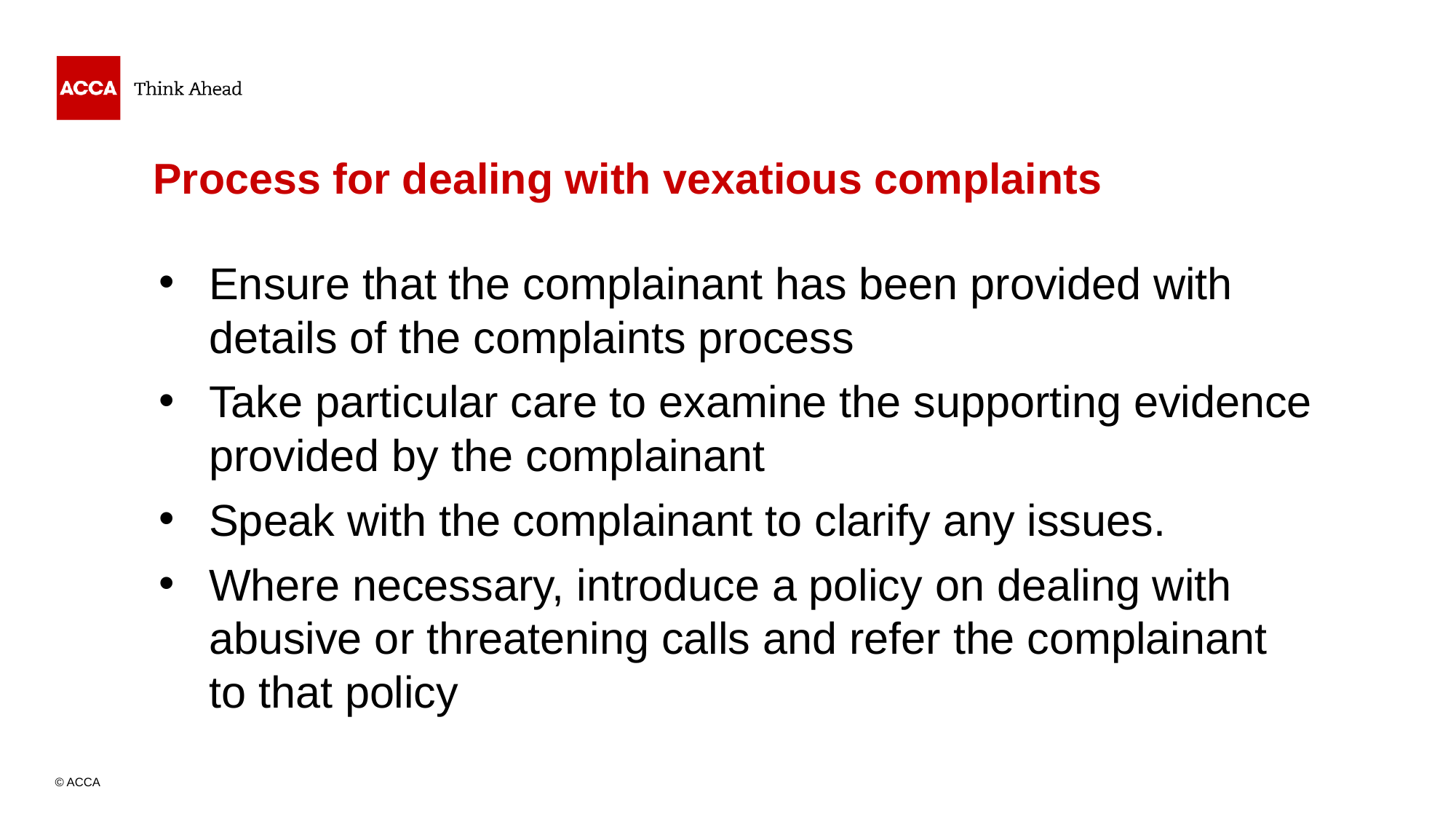

# Process for dealing with vexatious complaints
Ensure that the complainant has been provided with details of the complaints process
Take particular care to examine the supporting evidence provided by the complainant
Speak with the complainant to clarify any issues.
Where necessary, introduce a policy on dealing with abusive or threatening calls and refer the complainant to that policy